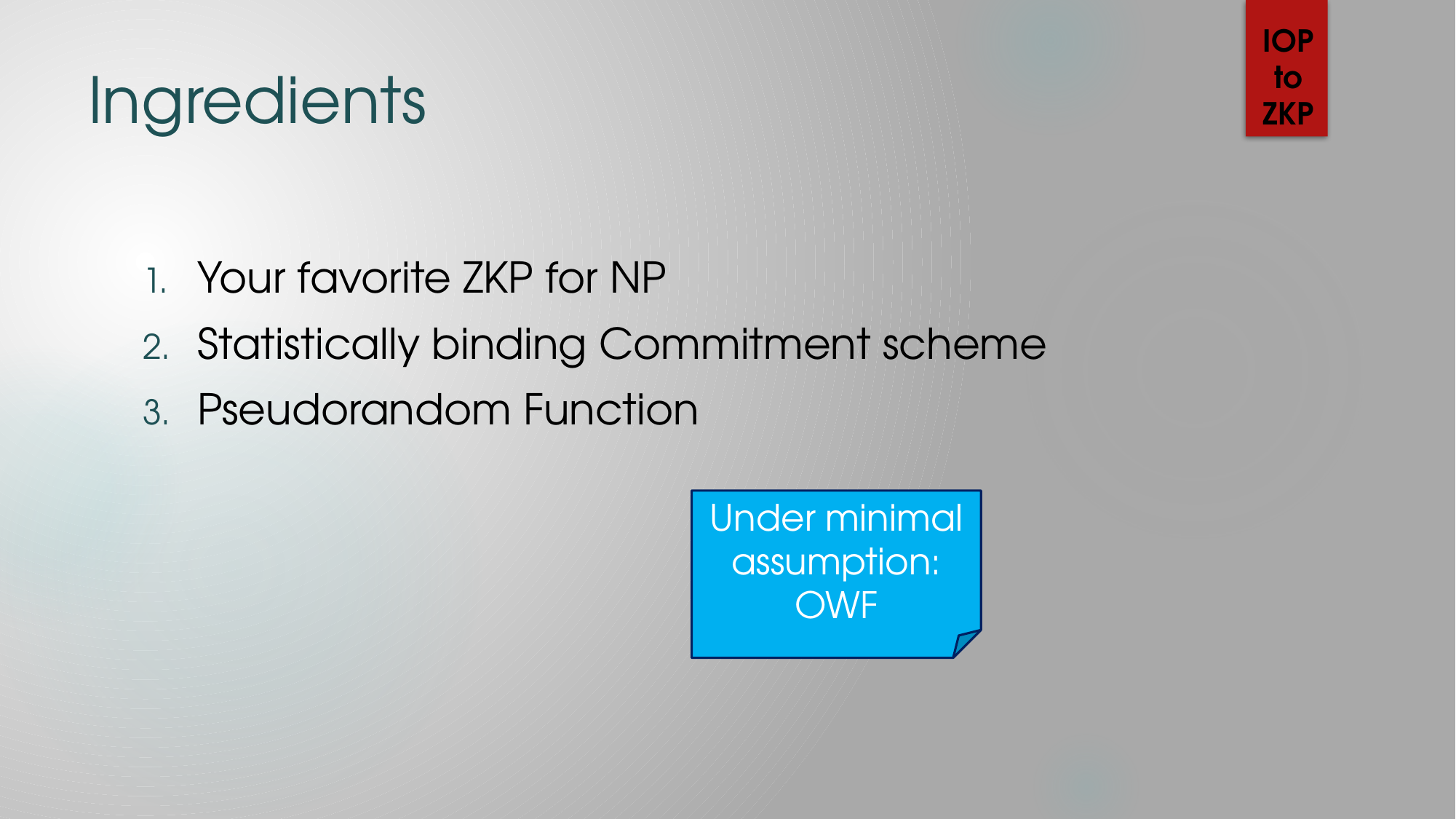

IOP
to
ZKP
# Ingredients
Your favorite ZKP for NP
Statistically binding Commitment scheme
Pseudorandom Function

Under minimal assumption: OWF